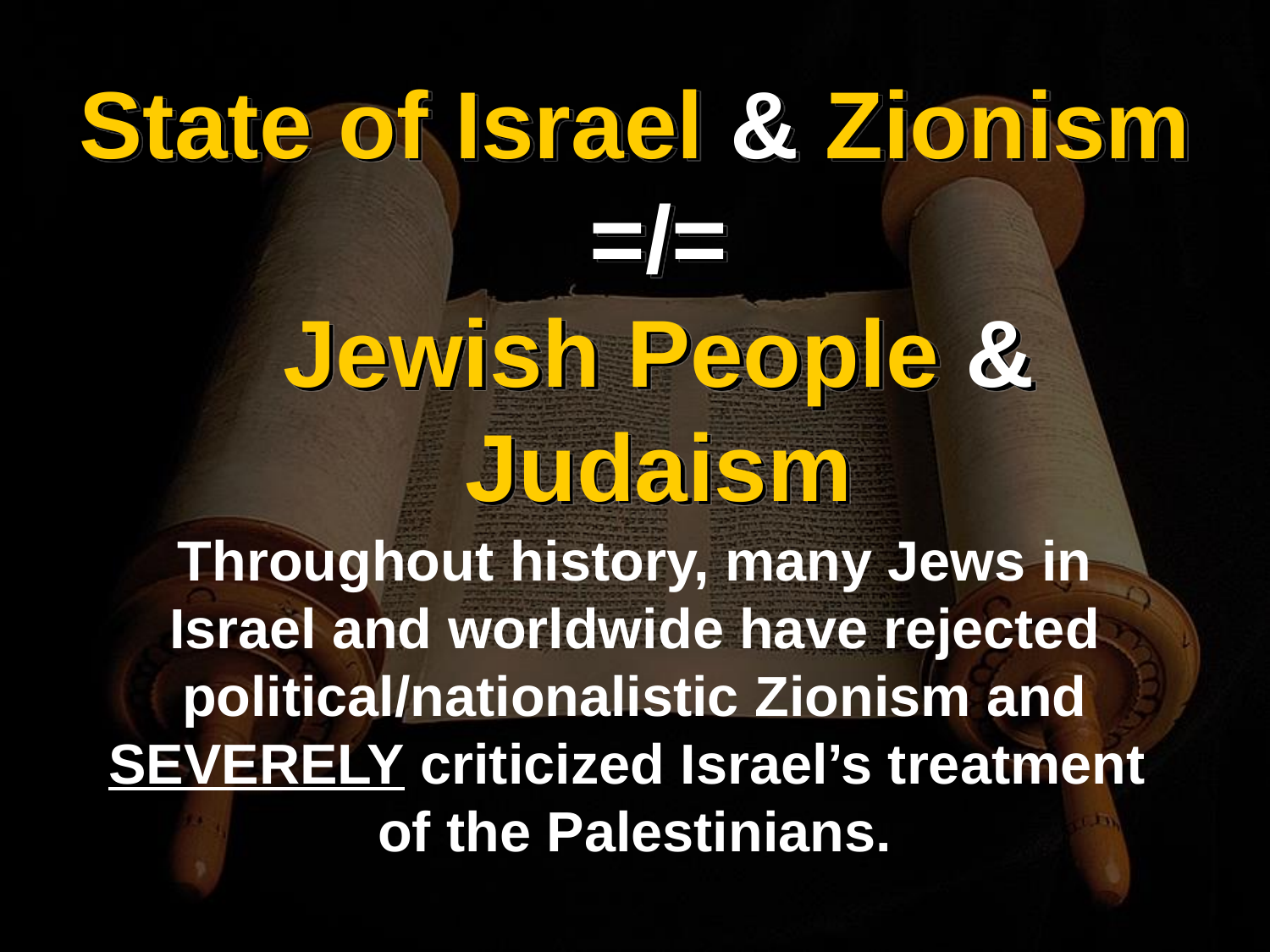

State of Israel & Zionism
=/=
Jewish People & Judaism

Throughout history, many Jews in Israel and worldwide have rejected political/nationalistic Zionism and SEVERELY criticized Israel’s treatment
of the Palestinians.